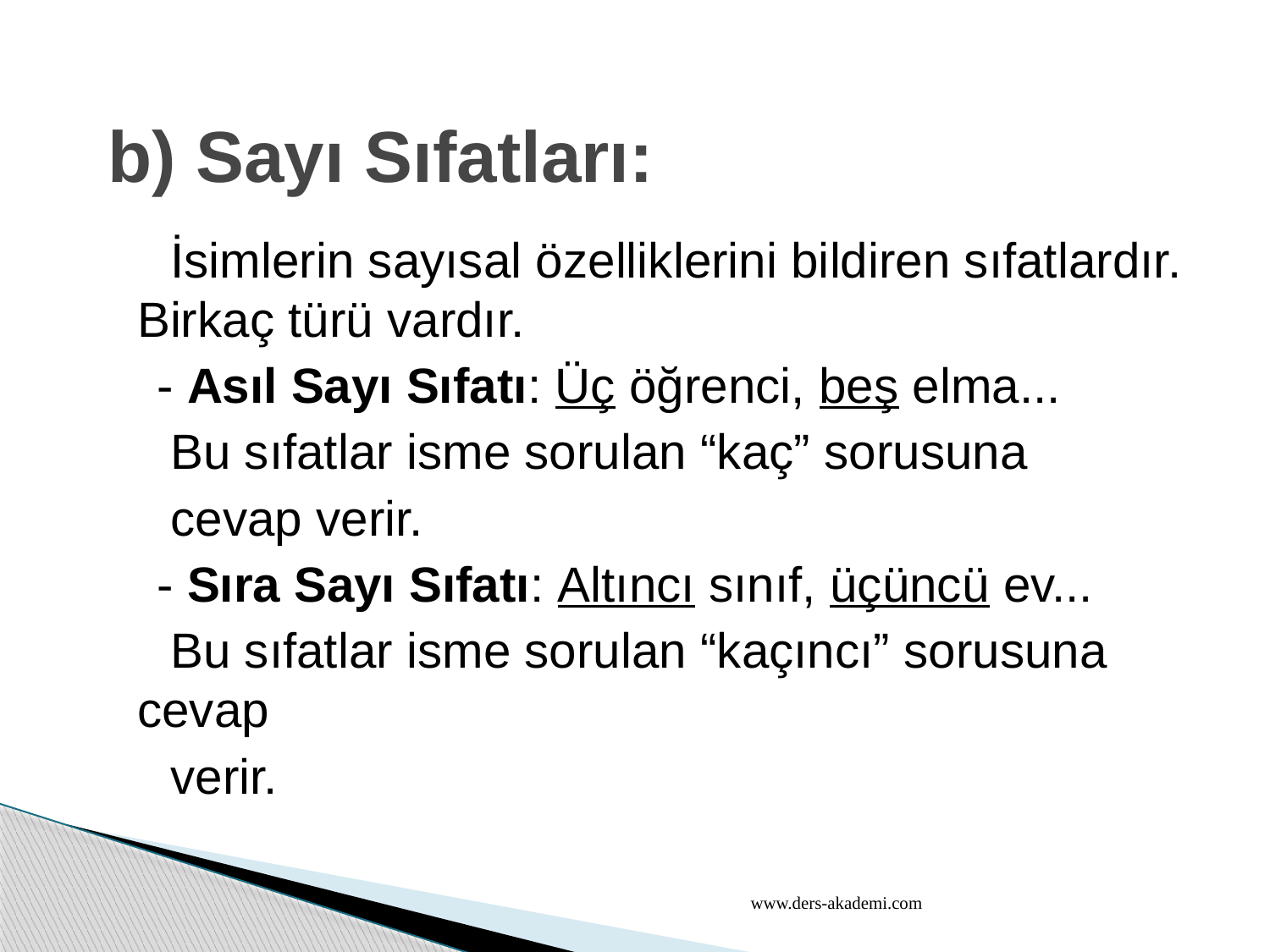

# b) Sayı Sıfatları:
     İsimlerin sayısal özelliklerini bildiren sıfatlardır. Birkaç türü vardır.
    - Asıl Sayı Sıfatı: Üç öğrenci, beş elma...
     Bu sıfatlar isme sorulan “kaç” sorusuna
     cevap verir.
    - Sıra Sayı Sıfatı: Altıncı sınıf, üçüncü ev...
     Bu sıfatlar isme sorulan “kaçıncı” sorusuna cevap
     verir.

www.ders-akademi.com